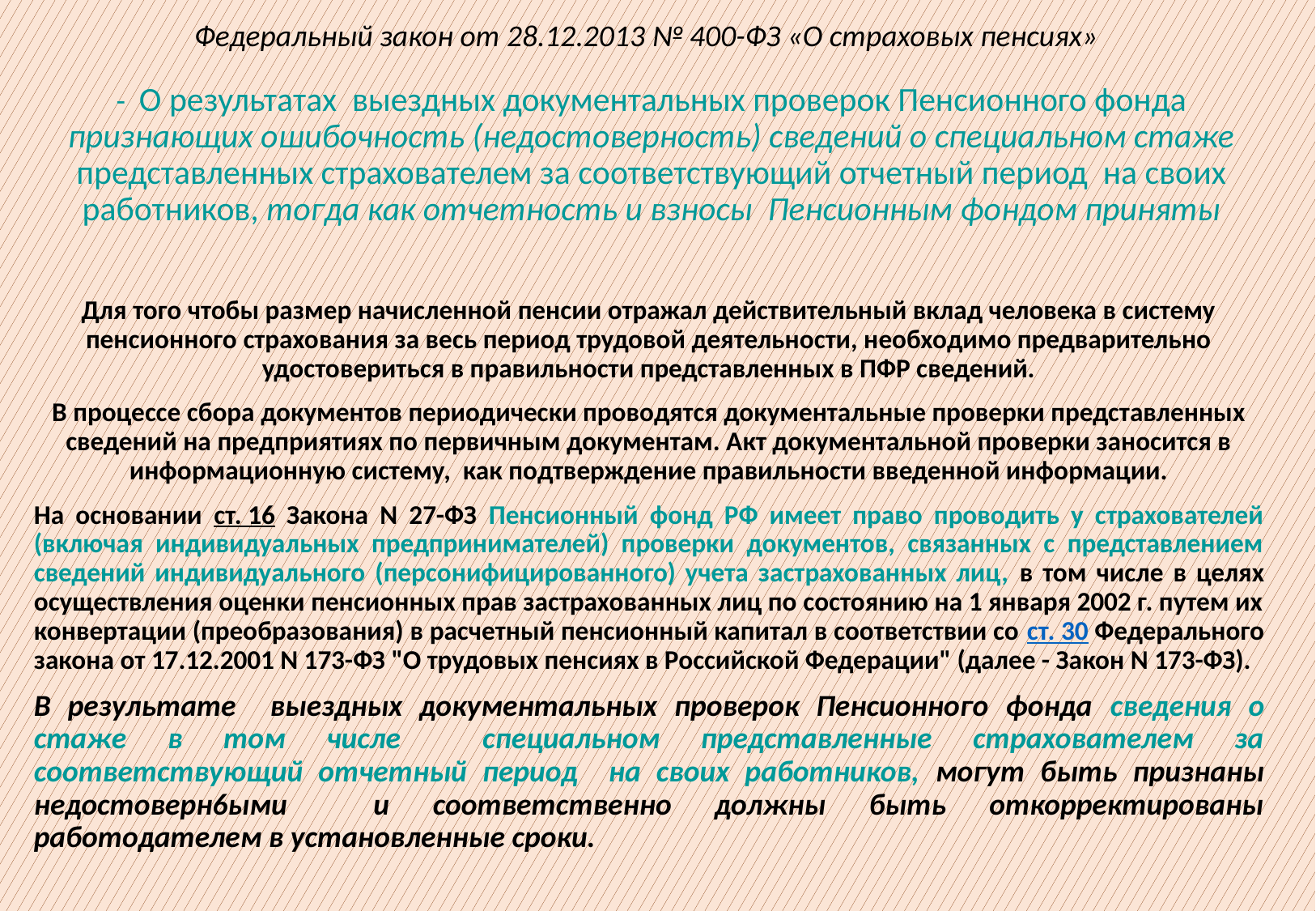

Федеральный закон от 28.12.2013 № 400-ФЗ «О страховых пенсиях»
-  О результатах  выездных документальных проверок Пенсионного фонда признающих ошибочность (недостоверность) сведений о специальном стаже представленных страхователем за соответствующий отчетный период  на своих работников, тогда как отчетность и взносы  Пенсионным фондом приняты
Для того чтобы размер начисленной пенсии отражал действительный вклад человека в систему пенсионного страхования за весь период трудовой деятельности, необходимо предварительно удостовериться в правильности представленных в ПФР сведений.
В процессе сбора документов периодически проводятся документальные проверки представленных сведений на предприятиях по первичным документам. Акт документальной проверки заносится в информационную систему,  как подтверждение правильности введенной информации.
На основании ст. 16 Закона N 27-ФЗ Пенсионный фонд РФ имеет право проводить у страхователей (включая индивидуальных предпринимателей) проверки документов, связанных с представлением сведений индивидуального (персонифицированного) учета застрахованных лиц, в том числе в целях осуществления оценки пенсионных прав застрахованных лиц по состоянию на 1 января 2002 г. путем их конвертации (преобразования) в расчетный пенсионный капитал в соответствии со ст. 30 Федерального закона от 17.12.2001 N 173-ФЗ "О трудовых пенсиях в Российской Федерации" (далее - Закон N 173-ФЗ).
В результате  выездных документальных проверок Пенсионного фонда сведения о стаже в том числе  специальном представленные страхователем за соответствующий отчетный период  на своих работников, могут быть признаны недостоверн6ыми  и соответственно должны быть откорректированы работодателем в установленные сроки.